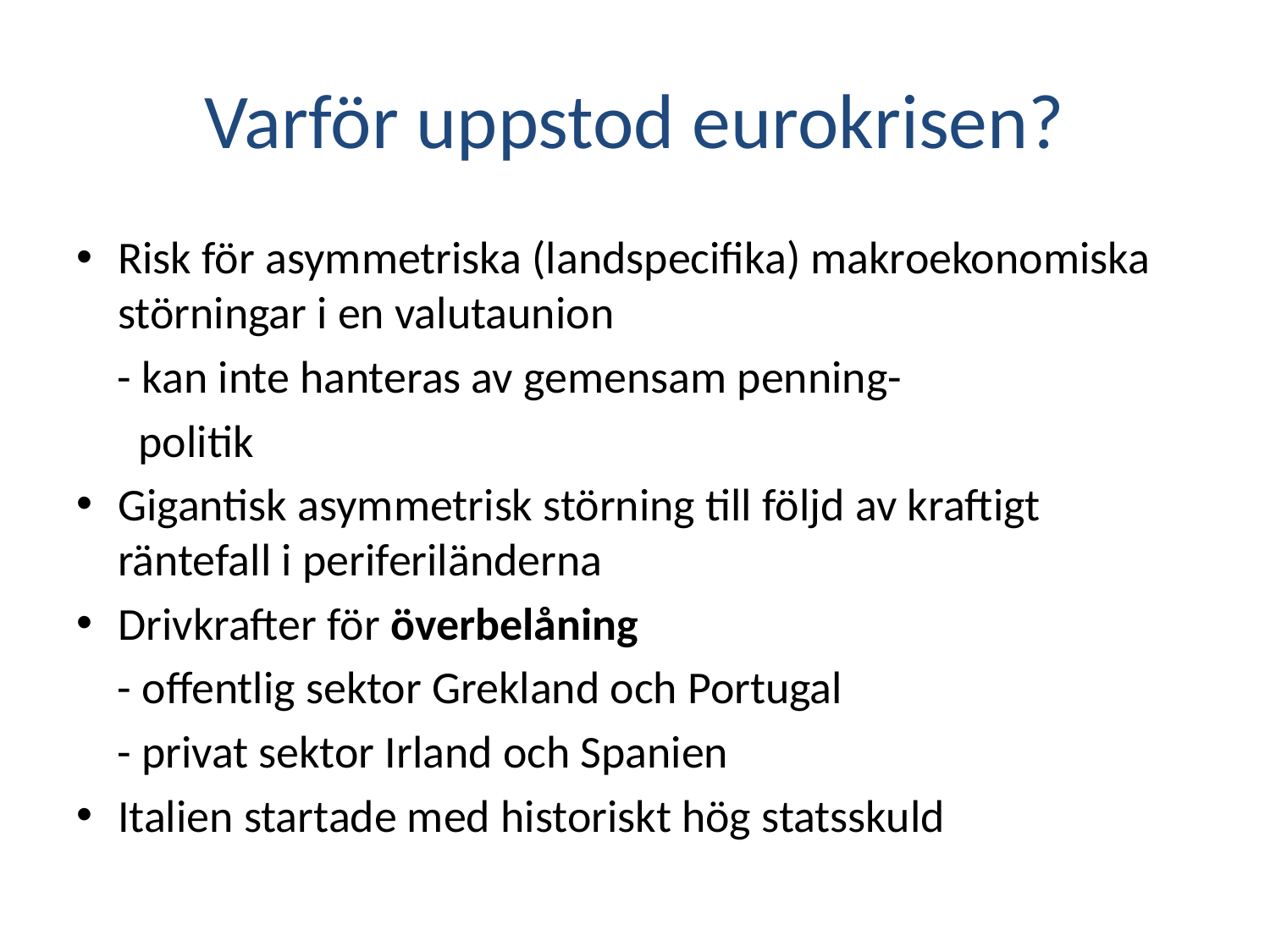

# Varför uppstod eurokrisen?
Risk för asymmetriska (landspecifika) makroekonomiska störningar i en valutaunion
    - kan inte hanteras av gemensam penning-
      politik
Gigantisk asymmetrisk störning till följd av kraftigt räntefall i periferiländerna
Drivkrafter för överbelåning
    - offentlig sektor Grekland och Portugal
    - privat sektor Irland och Spanien
Italien startade med historiskt hög statsskuld